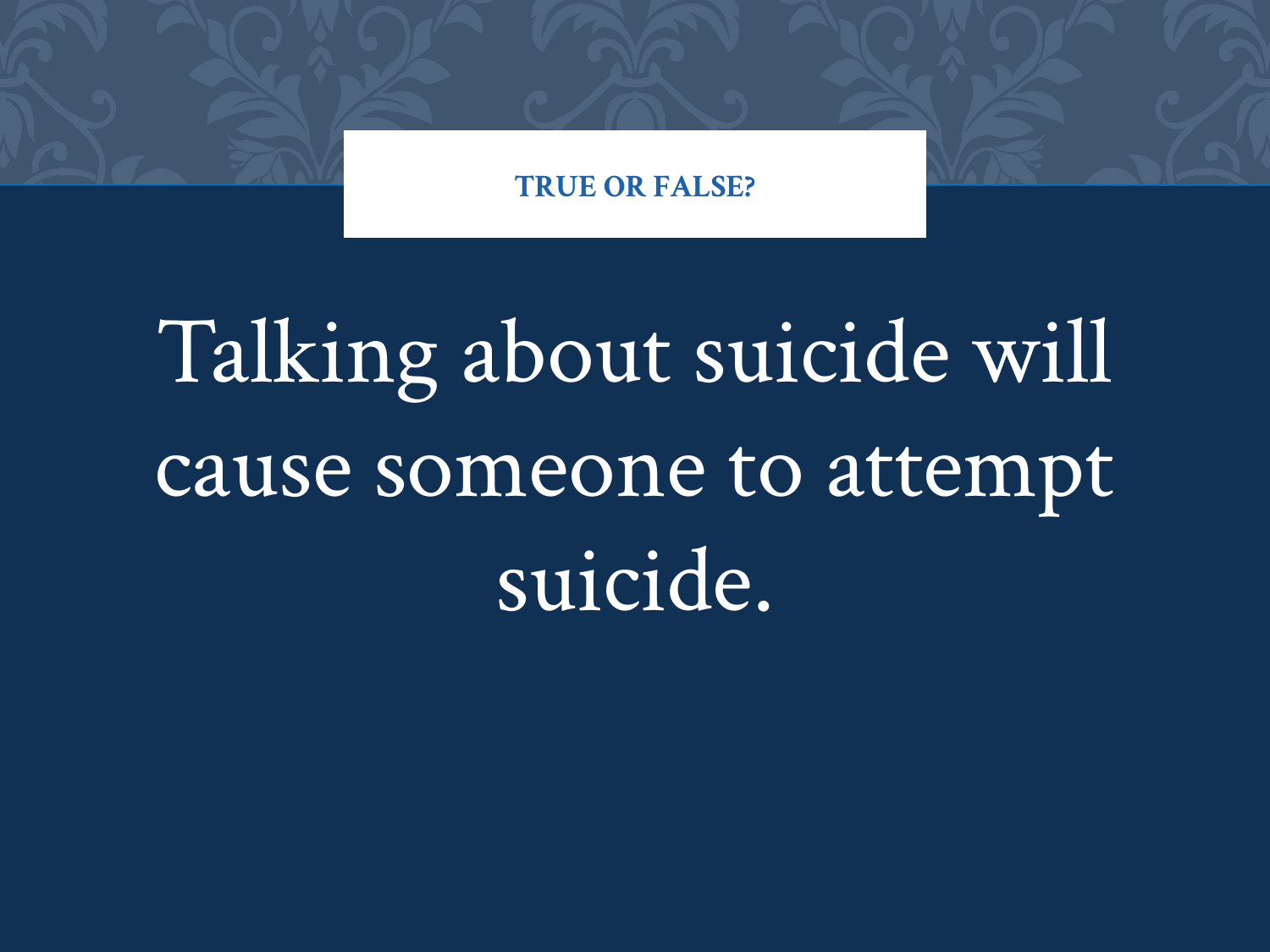

# TRUE OR FALSE?
Talking about suicide will cause someone to attempt suicide.